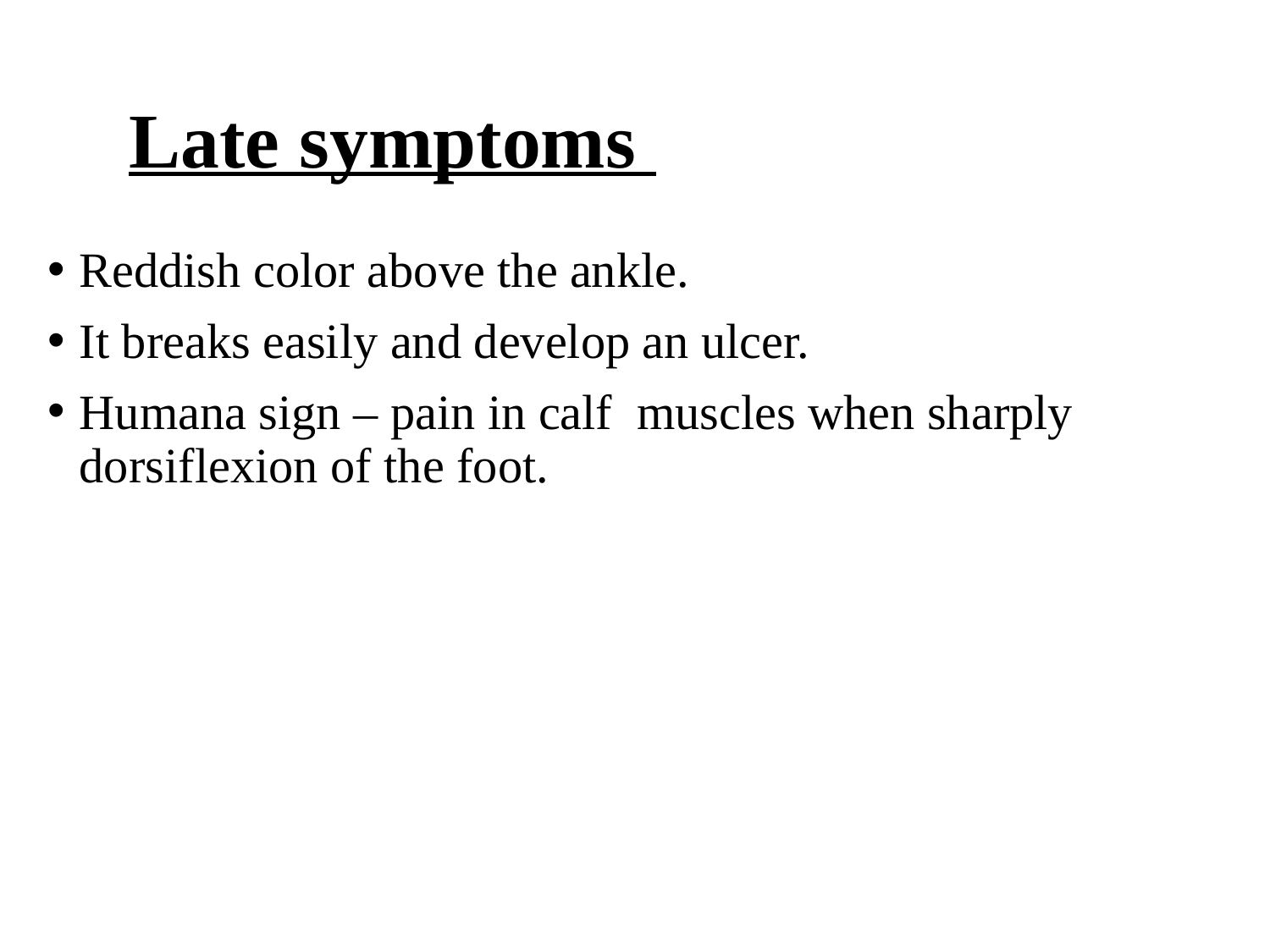

# Late symptoms
Reddish color above the ankle.
It breaks easily and develop an ulcer.
Humana sign – pain in calf  muscles when sharply dorsiflexion of the foot.